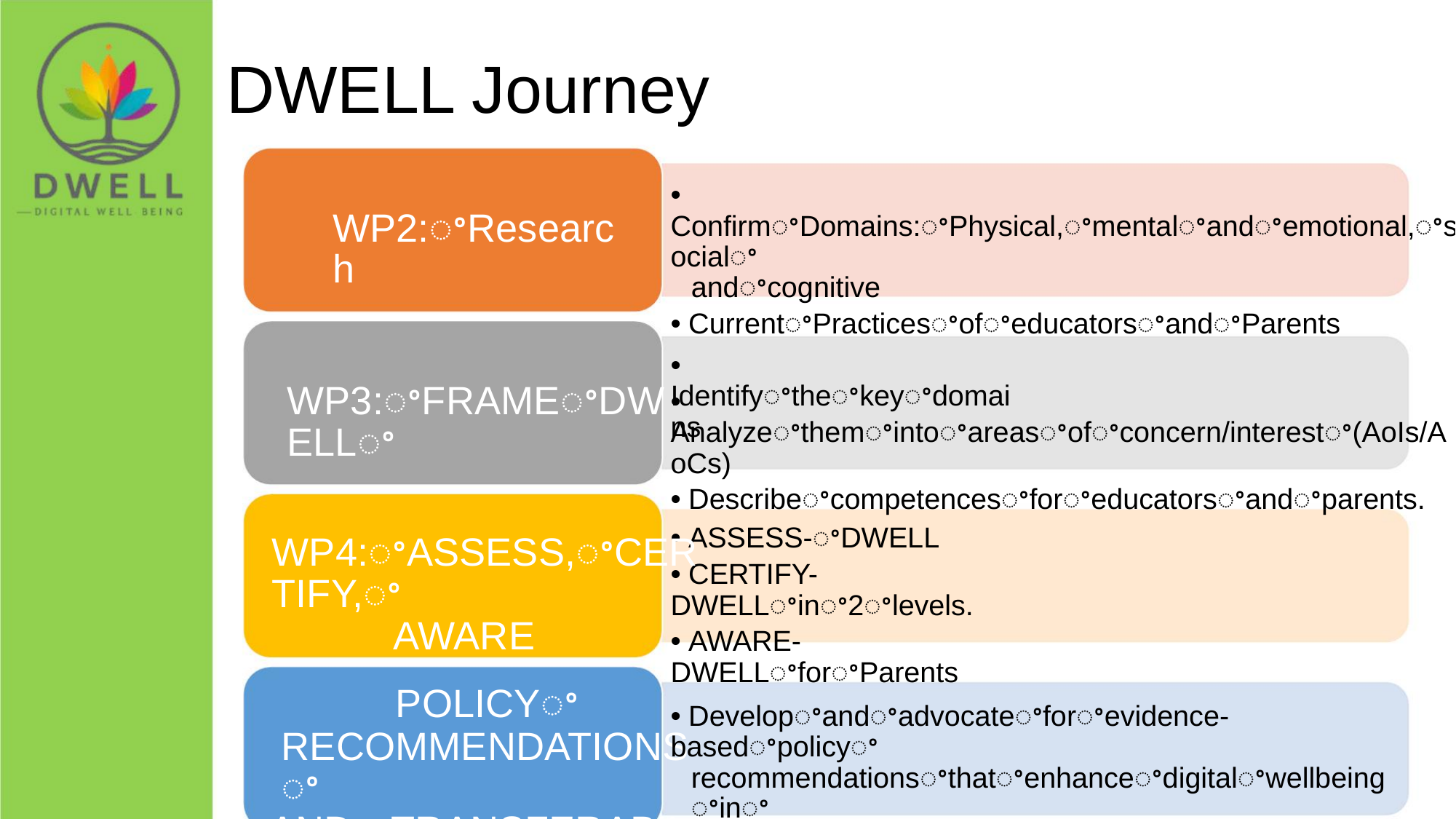

DWELL Journey
• ConfirmꢀDomains:ꢀPhysical,ꢀmentalꢀandꢀemotional,ꢀsocialꢀ
andꢀcognitive
• CurrentꢀPracticesꢀofꢀeducatorsꢀandꢀParents
WP2:ꢀResearch
• Identifyꢀtheꢀkeyꢀdomains
WP3:ꢀFRAMEꢀDWELLꢀ
• Analyzeꢀthemꢀintoꢀareasꢀofꢀconcern/interestꢀ(AoIs/AoCs)
• Describeꢀcompetencesꢀforꢀeducatorsꢀandꢀparents.
• ASSESS-ꢀDWELL
• CERTIFY-DWELLꢀinꢀ2ꢀlevels.
• AWARE-DWELLꢀforꢀParents
WP4:ꢀASSESS,ꢀCERTIFY,ꢀ
AWARE
POLICYꢀ
RECOMMENDATIONSꢀ
ANDꢀTRANSFERABILITY
• Developꢀandꢀadvocateꢀforꢀevidence-basedꢀpolicyꢀ
recommendationsꢀthatꢀenhanceꢀdigitalꢀwellbeingꢀinꢀ
educationalꢀsettings